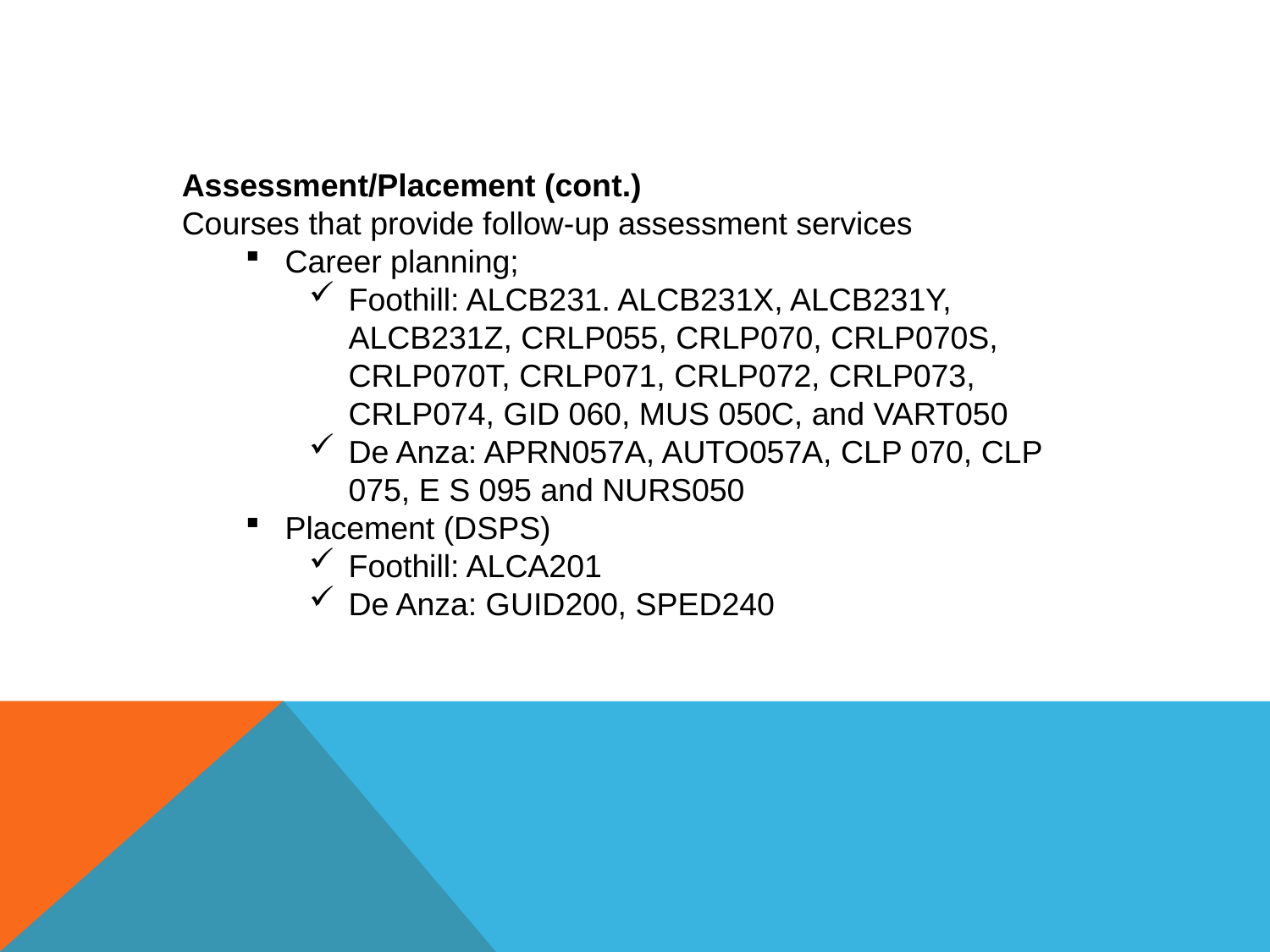

Assessment/Placement (cont.)
Courses that provide follow-up assessment services
Career planning;
Foothill: ALCB231. ALCB231X, ALCB231Y, ALCB231Z, CRLP055, CRLP070, CRLP070S, CRLP070T, CRLP071, CRLP072, CRLP073, CRLP074, GID 060, MUS 050C, and VART050
De Anza: APRN057A, AUTO057A, CLP 070, CLP 075, E S 095 and NURS050
Placement (DSPS)
Foothill: ALCA201
De Anza: GUID200, SPED240